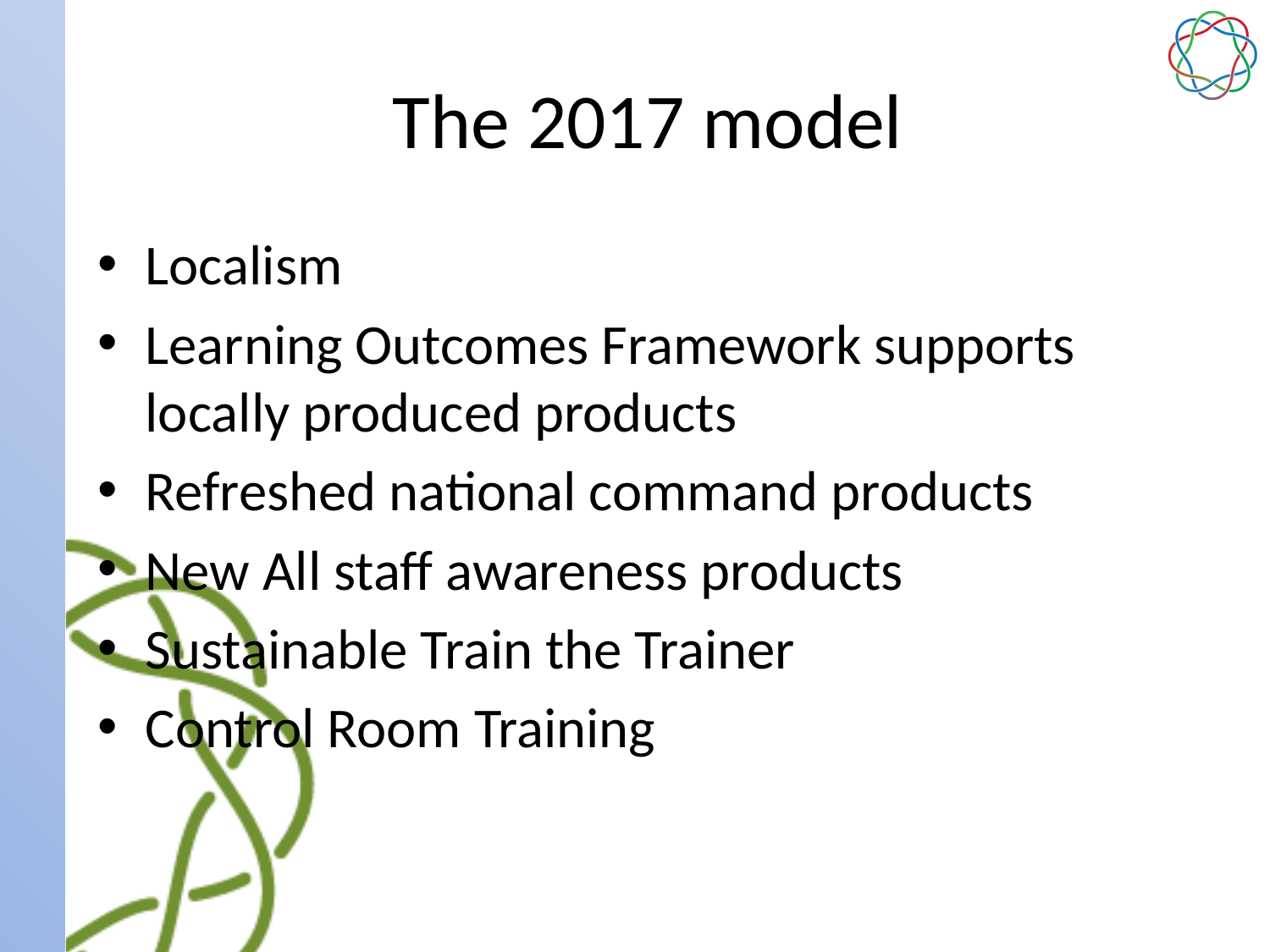

# The 2017 model
Localism
Learning Outcomes Framework supports locally produced products
Refreshed national command products
New All staff awareness products
Sustainable Train the Trainer
Control Room Training